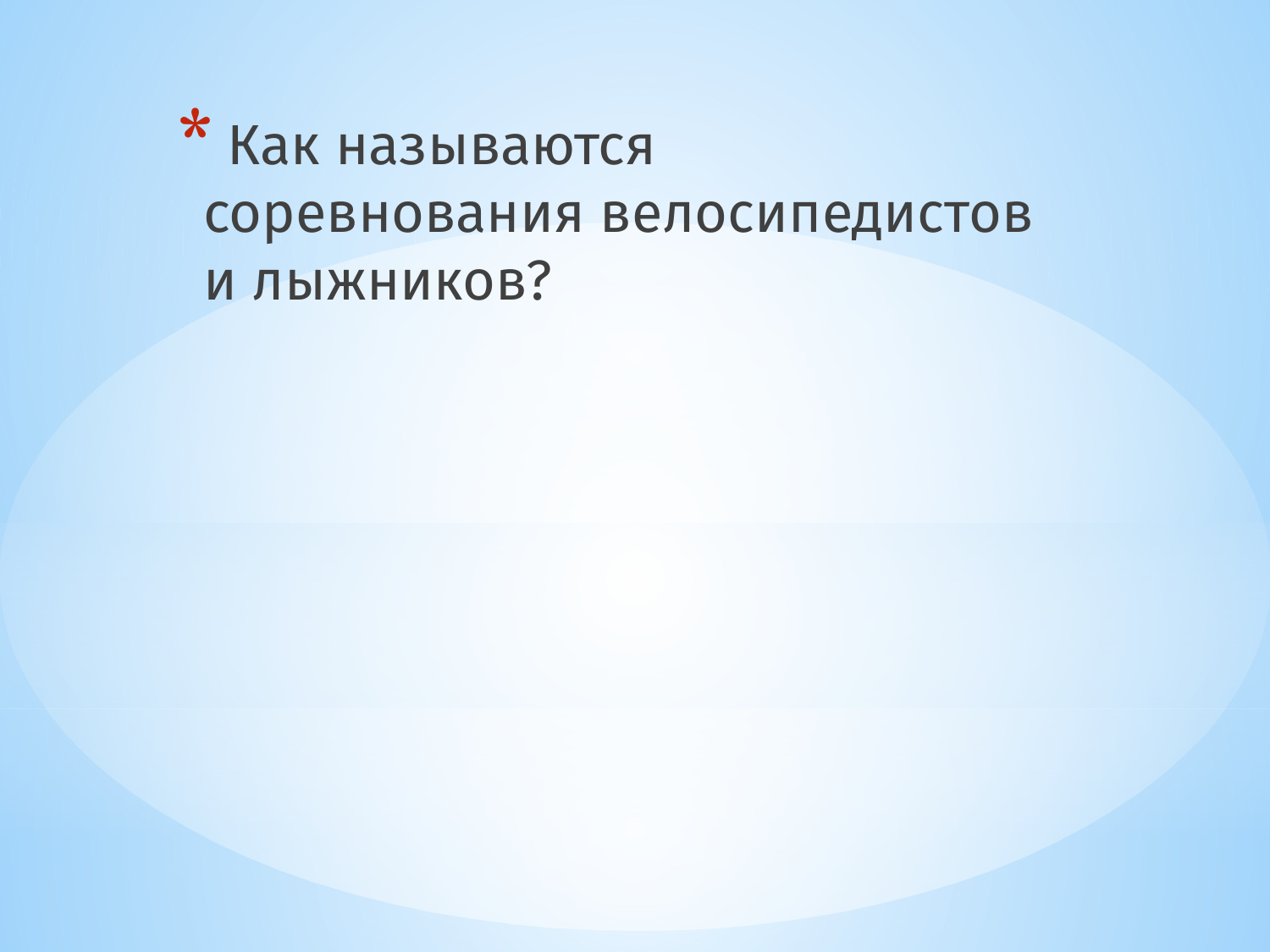

Как называются соревнования велосипедистов и лыжников?
#